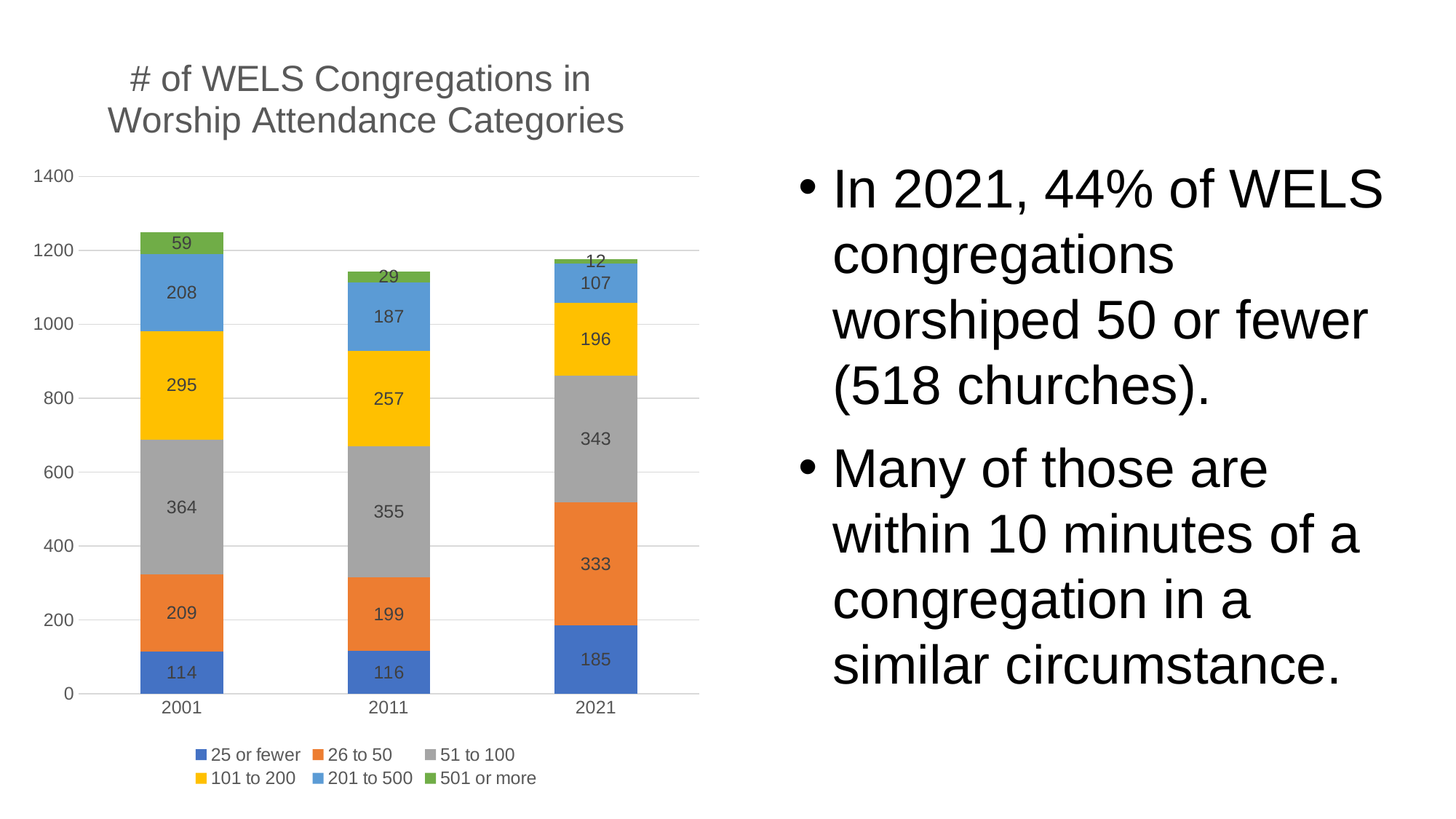

### Chart: # of WELS Congregations in
Worship Attendance Categories

| Category | 25 or fewer | 26 to 50 | 51 to 100 | 101 to 200 | 201 to 500 | 501 or more |
|---|---|---|---|---|---|---|
| 2001 | 114.0 | 209.0 | 364.0 | 295.0 | 208.0 | 59.0 |
| 2011 | 116.0 | 199.0 | 355.0 | 257.0 | 187.0 | 29.0 |
| 2021 | 185.0 | 333.0 | 343.0 | 196.0 | 107.0 | 12.0 |
In 2021, 44% of WELS congregations worshiped 50 or fewer (518 churches).
Many of those are within 10 minutes of a congregation in a similar circumstance.